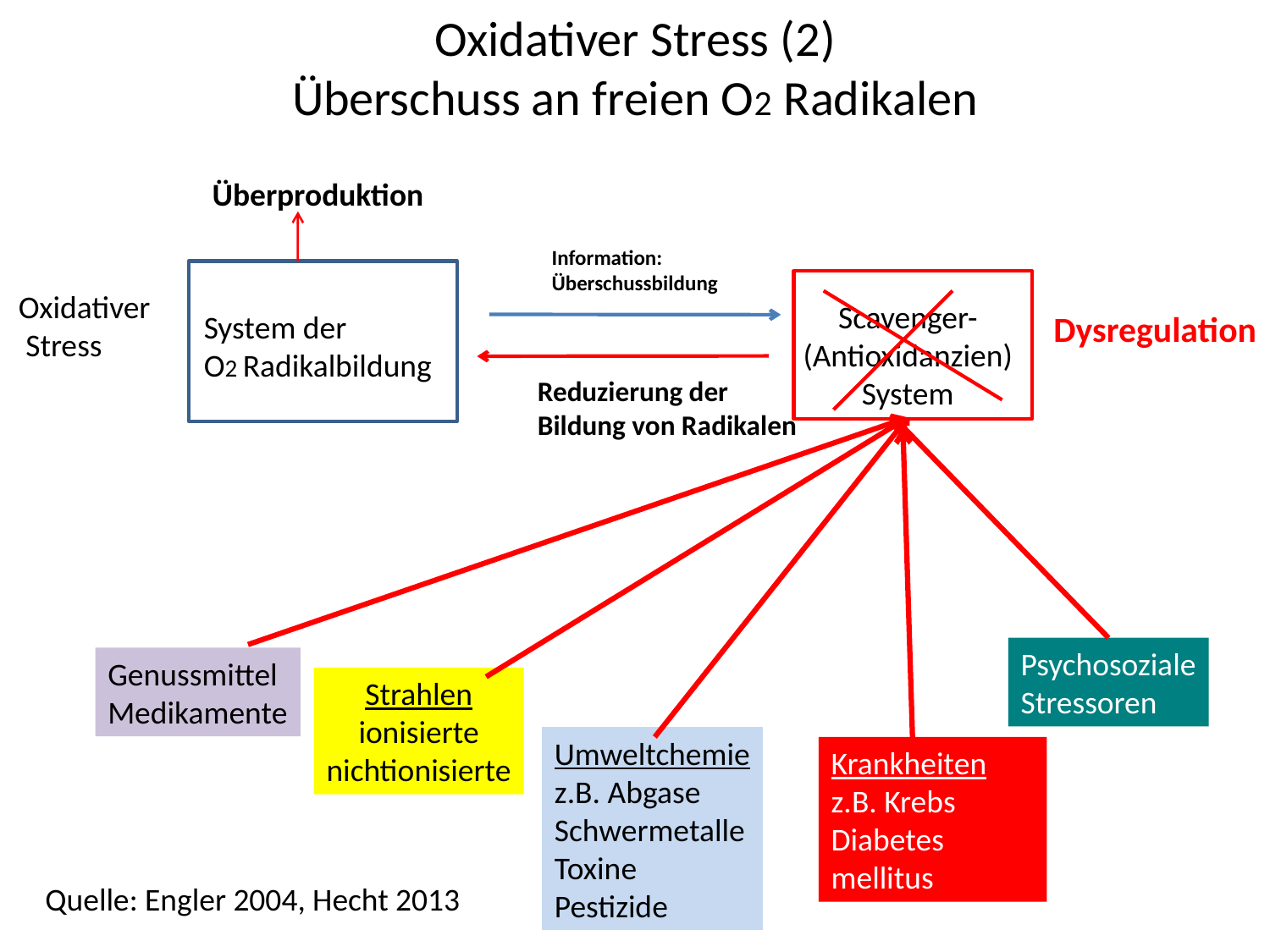

# Oxidativer Stress (2) Überschuss an freien O2 Radikalen
Überproduktion
Information:
Überschussbildung

Scavenger-
(Antioxidanzien)
System
System der
O2 Radikalbildung
Reduzierung der
Bildung von Radikalen
Oxidativer
 Stress
Dysregulation
Psychosoziale
Stressoren
Genussmittel
Medikamente
Strahlen
ionisierte
nichtionisierte
Umweltchemie
z.B. Abgase
Schwermetalle
Toxine
Pestizide
Krankheiten
z.B. Krebs
Diabetes mellitus
Quelle: Engler 2004, Hecht 2013